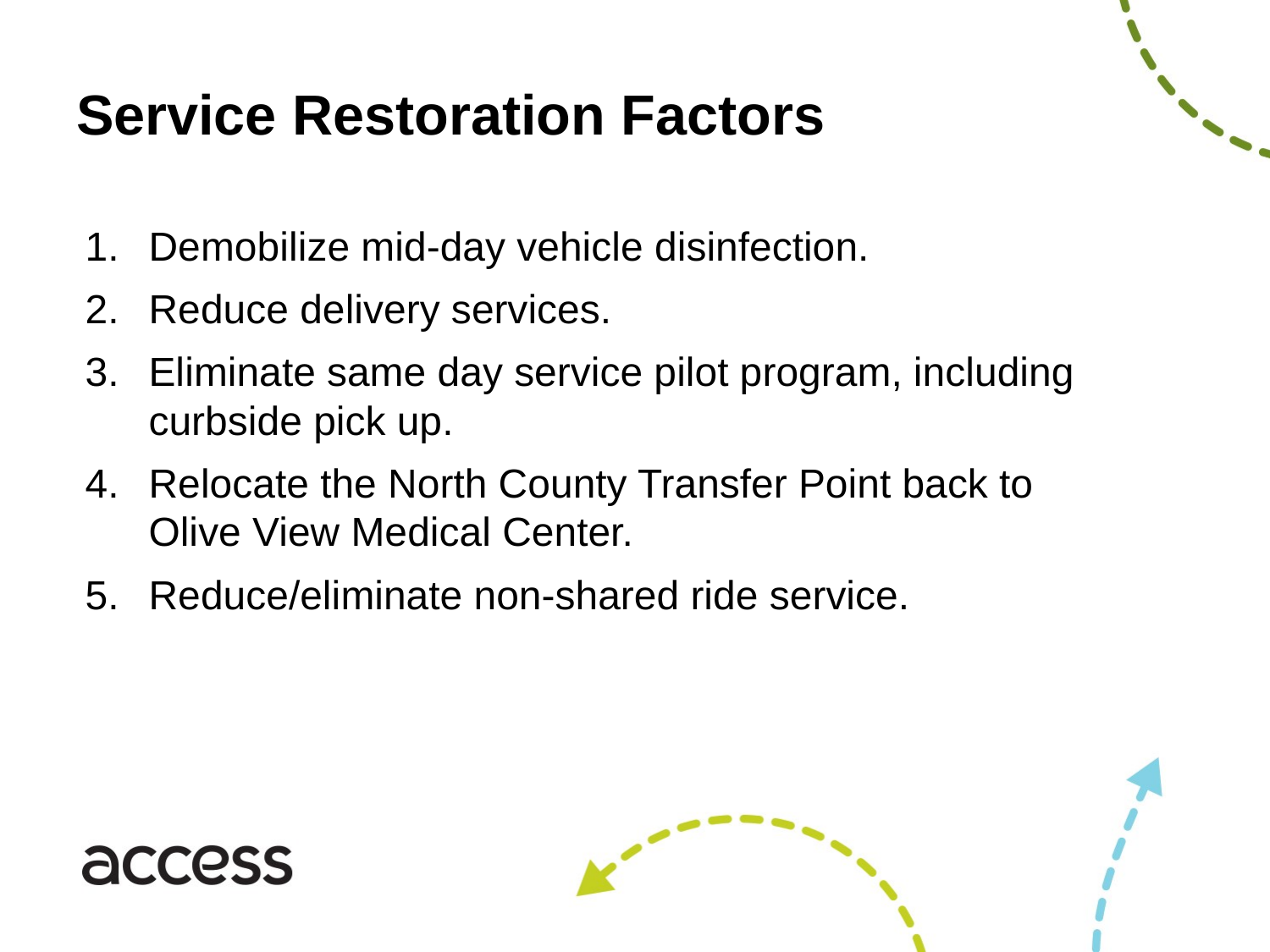

# Service Restoration Factors

Demobilize mid-day vehicle disinfection.
Reduce delivery services.
Eliminate same day service pilot program, including curbside pick up.
Relocate the North County Transfer Point back to Olive View Medical Center.
Reduce/eliminate non-shared ride service.